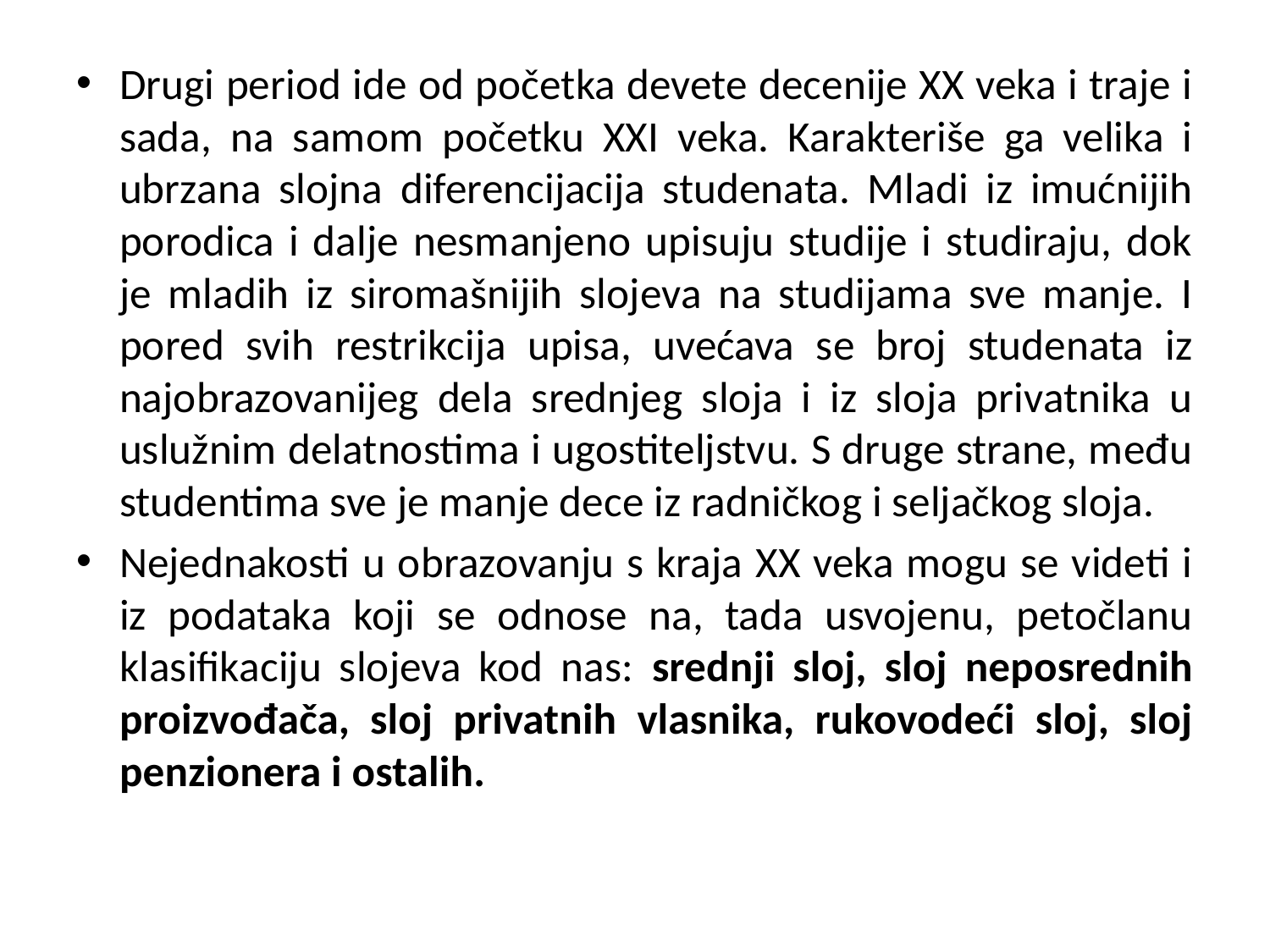

#
Drugi period ide od početka devete decenije XX veka i traje i sada, na samom početku XXI veka. Karakteriše ga velika i ubrzana slojna diferencijacija studenata. Mladi iz imućnijih porodica i dalje nesmanjeno upisuju studije i studiraju, dok je mladih iz siromašnijih slojeva na studijama sve manje. I pored svih restrikcija upisa, uvećava se broj studenata iz najobrazovanijeg dela srednjeg sloja i iz sloja privatnika u uslužnim delatnostima i ugostiteljstvu. S druge strane, među studentima sve je manje dece iz radničkog i seljačkog sloja.
Nejednakosti u obrazovanju s kraja XX veka mogu se videti i iz podataka koji se odnose na, tada usvojenu, petočlanu klasifikaciju slojeva kod nas: srednji sloj, sloj neposrednih proizvođača, sloj privatnih vlasnika, rukovodeći sloj, sloj penzionera i ostalih.